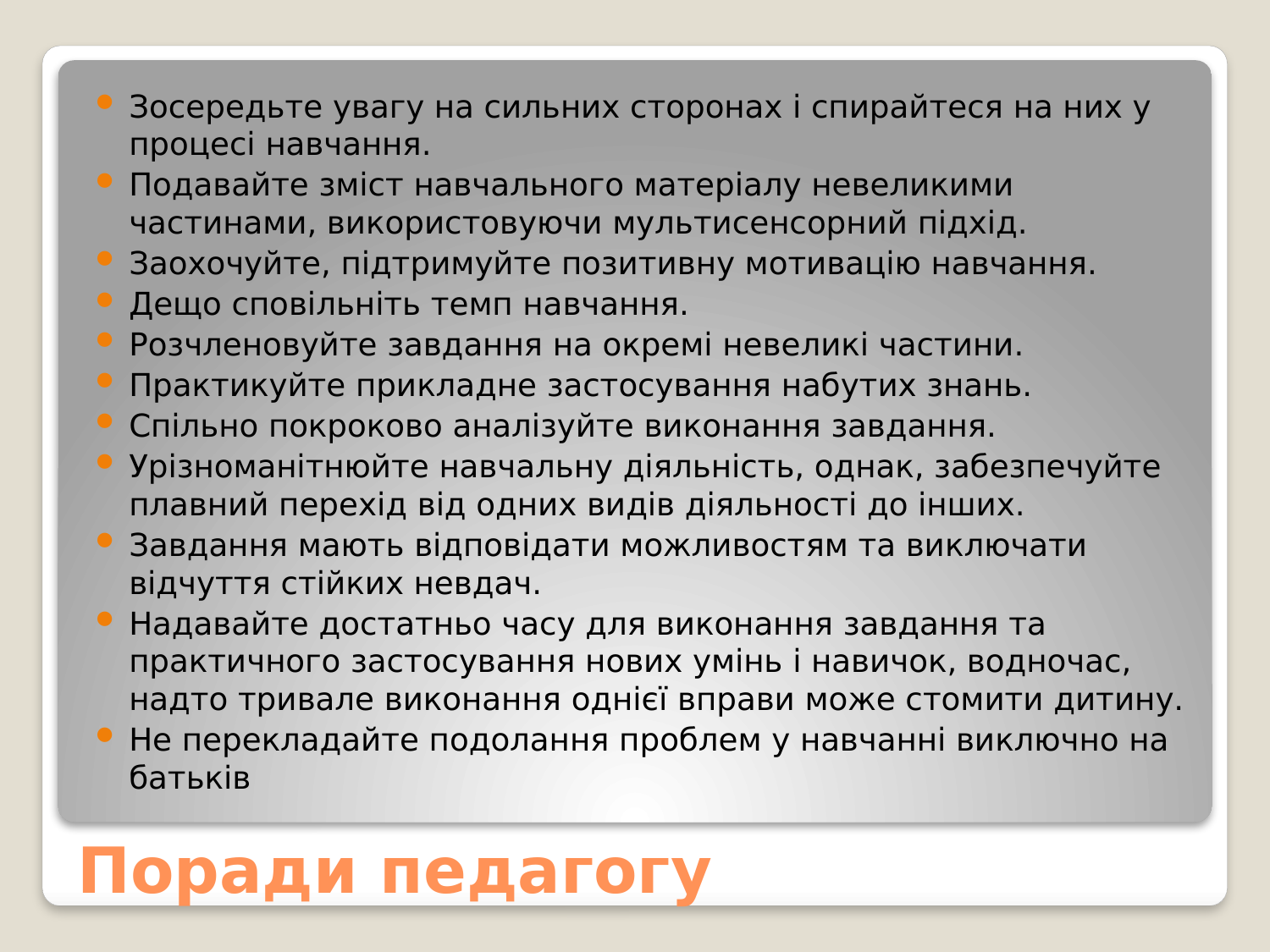

Зосередьте увагу на сильних сторонах і спирайтеся на них у процесі навчання.
Подавайте зміст навчального матеріалу невеликими частинами, використовуючи мультисенсорний підхід.
Заохочуйте, підтримуйте позитивну мотивацію навчання.
Дещо сповільніть темп навчання.
Розчленовуйте завдання на окремі невеликі частини.
Практикуйте прикладне застосування набутих знань.
Спільно покроково аналізуйте виконання завдання.
Урізноманітнюйте навчальну діяльність, однак, забезпечуйте плавний перехід від одних видів діяльності до інших.
Завдання мають відповідати можливостям та виключати відчуття стійких невдач.
Надавайте достатньо часу для виконання завдання та практичного застосування нових умінь і навичок, водночас, надто тривале виконання однієї вправи може стомити дитину.
Не перекладайте подолання проблем у навчанні виключно на батьків
# Поради педагогу